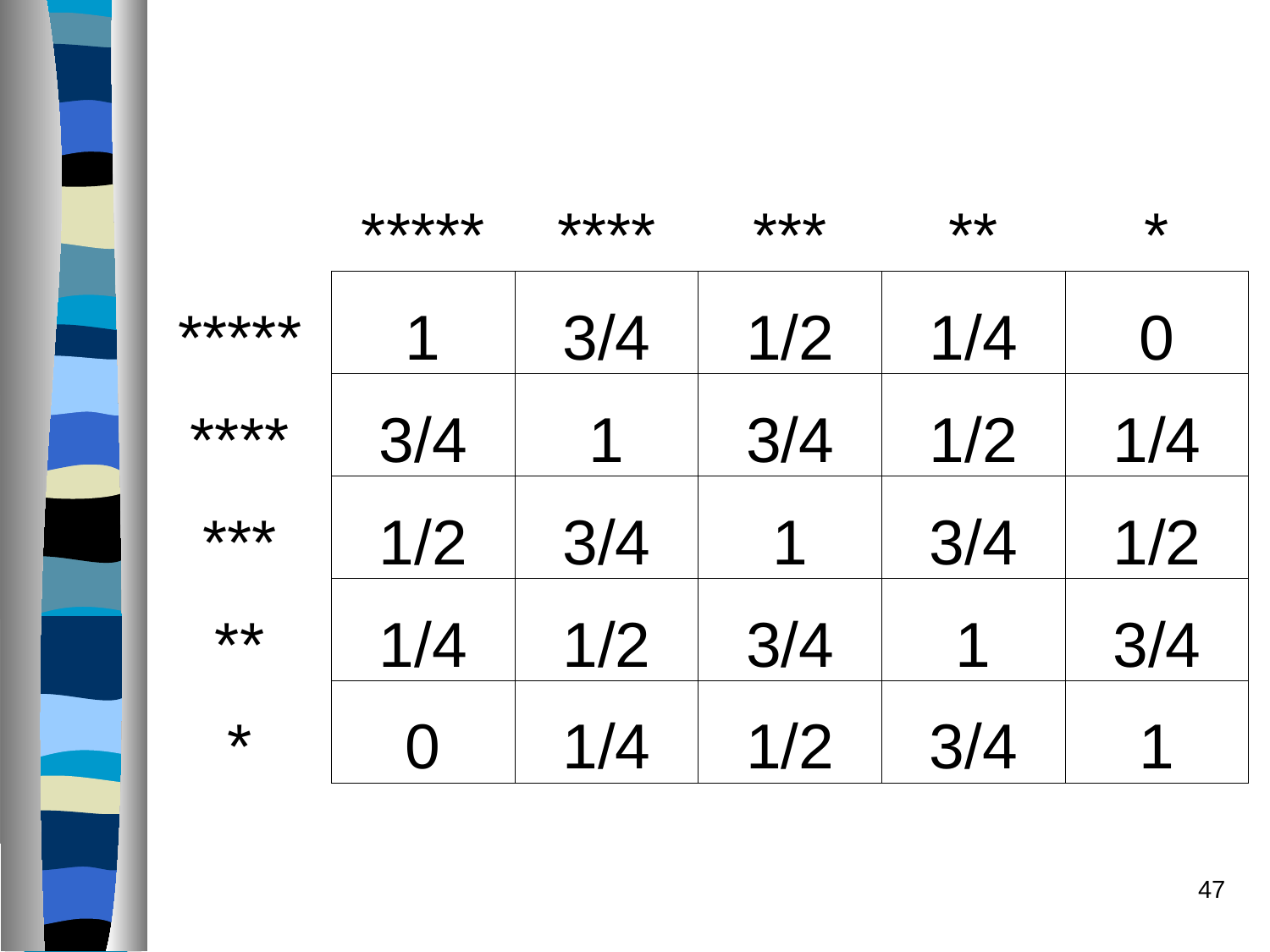

|  | \*\*\*\*\* | \*\*\*\* | \*\*\* | \*\* | \* |
| --- | --- | --- | --- | --- | --- |
| \*\*\*\*\* | 1 | 3/4 | 1/2 | 1/4 | 0 |
| \*\*\*\* | 3/4 | 1 | 3/4 | 1/2 | 1/4 |
| \*\*\* | 1/2 | 3/4 | 1 | 3/4 | 1/2 |
| \*\* | 1/4 | 1/2 | 3/4 | 1 | 3/4 |
| \* | 0 | 1/4 | 1/2 | 3/4 | 1 |
47